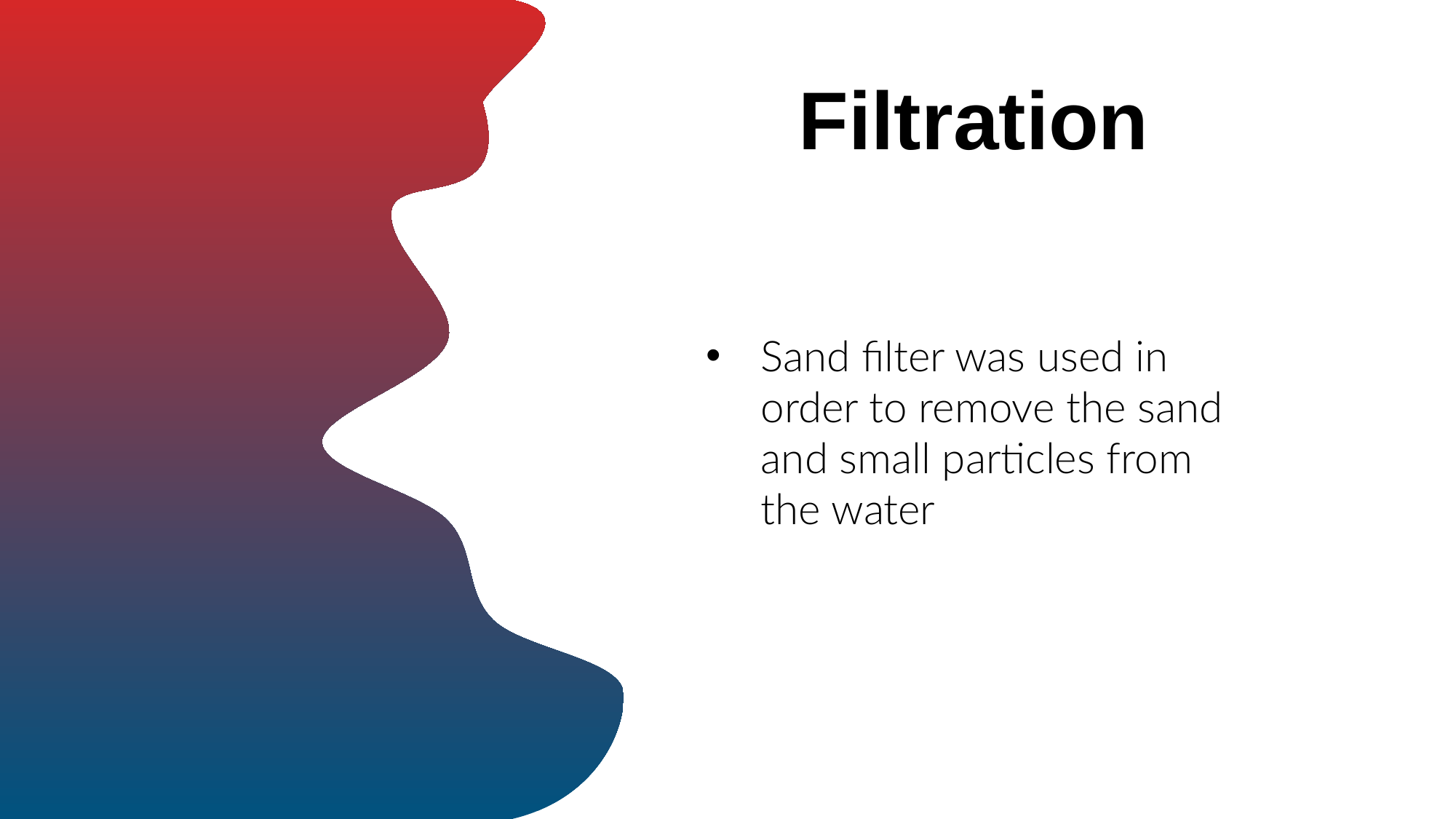

Filtration

Sand filter was used in order to remove the sand and small particles from the water